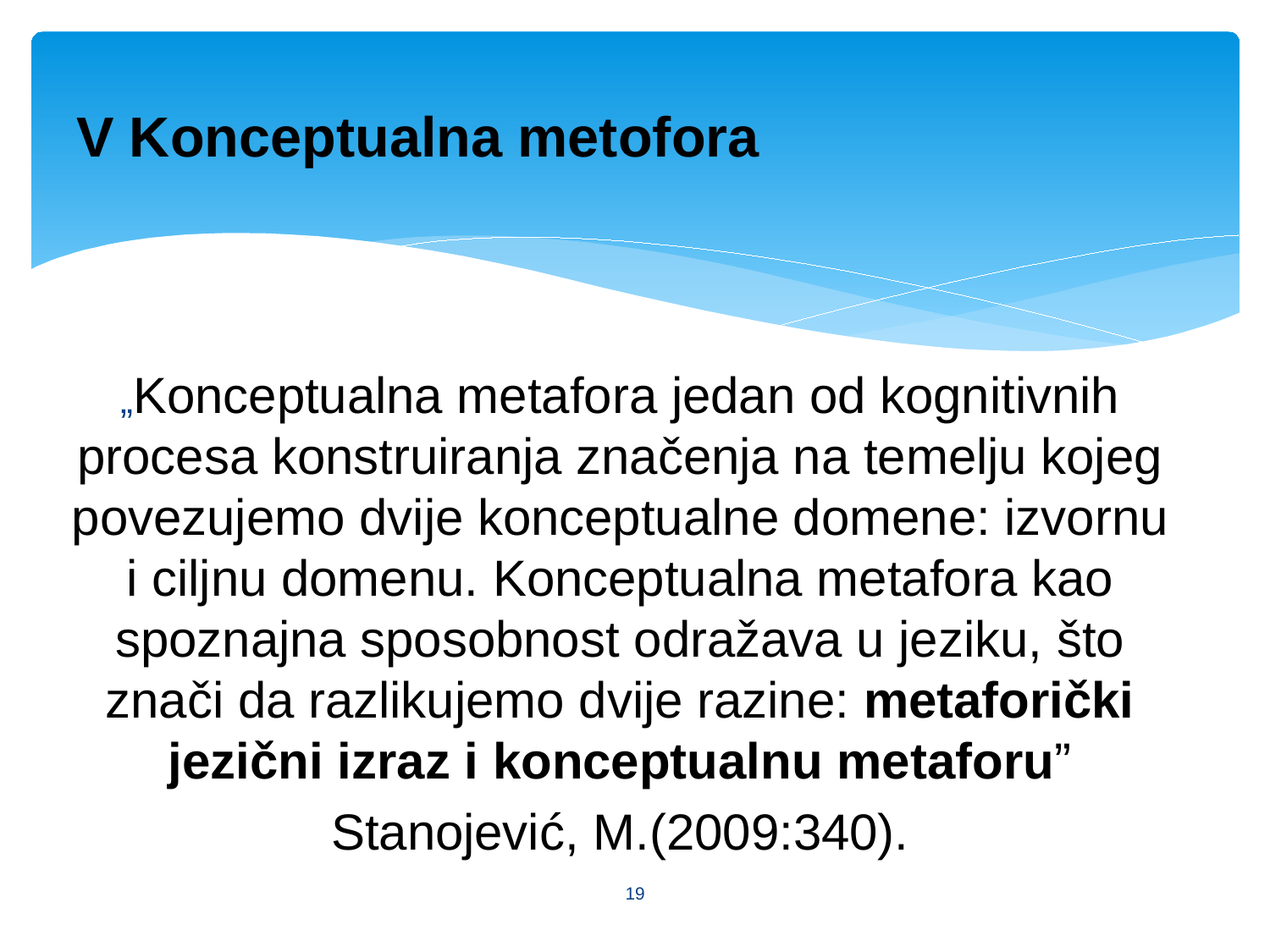

# V Konceptualna metofora
„Konceptualna metafora jedan od kognitivnih procesa konstruiranja značenja na temelju kojeg povezujemo dvije konceptualne domene: izvornu i ciljnu domenu. Konceptualna metafora kao spoznajna sposobnost odražava u jeziku, što znači da razlikujemo dvije razine: metaforički jezični izraz i konceptualnu metaforu”
Stanojević, M.(2009:340).
19